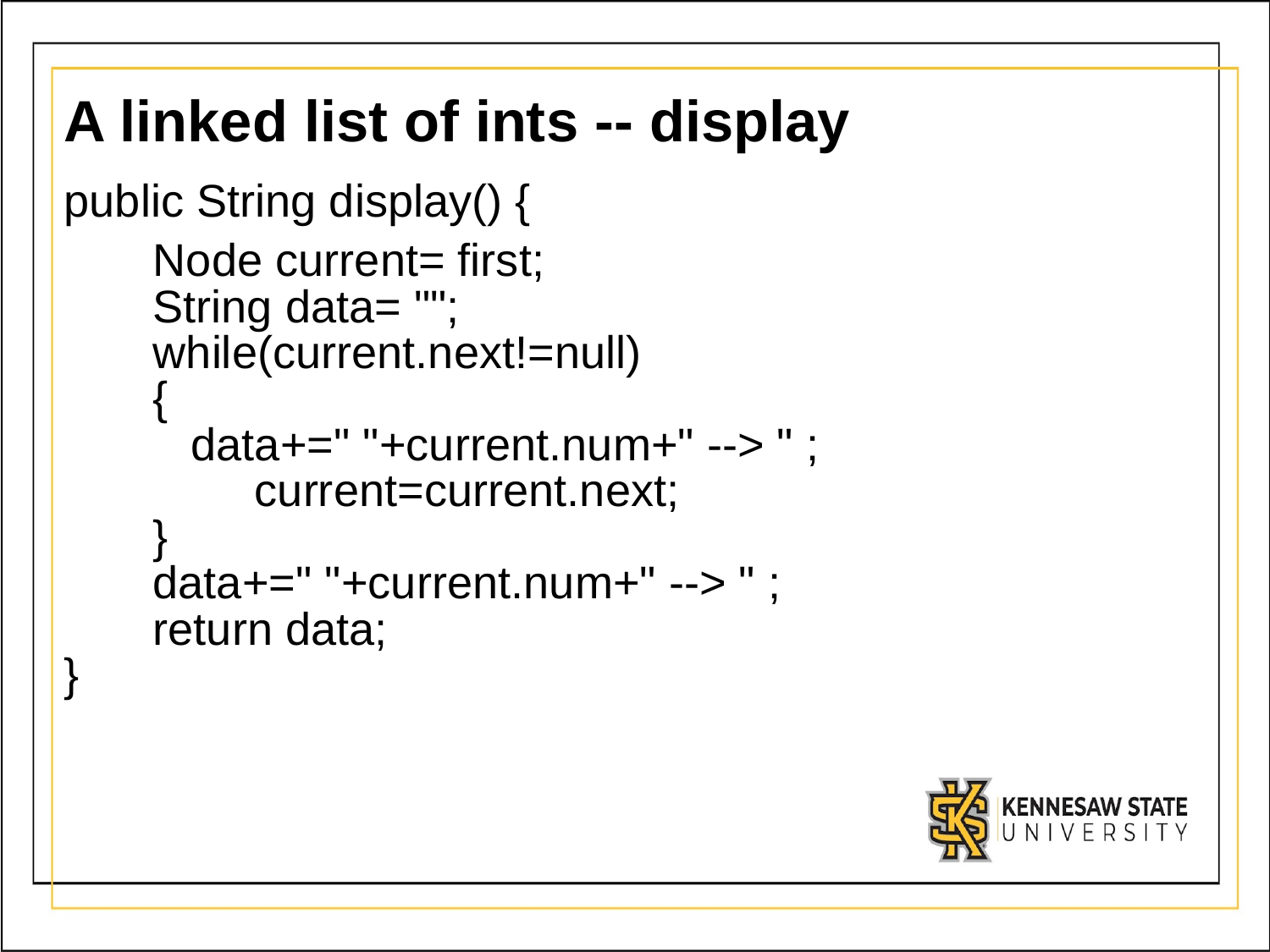

# A linked list of ints -- display
public String display() {
       Node current= first;
       String data= "";
       while(current.next!=null)
       {
          data+=" "+current.num+" --> " ;
	     current=current.next;
       }
       data+=" "+current.num+" --> " ;
       return data;
}